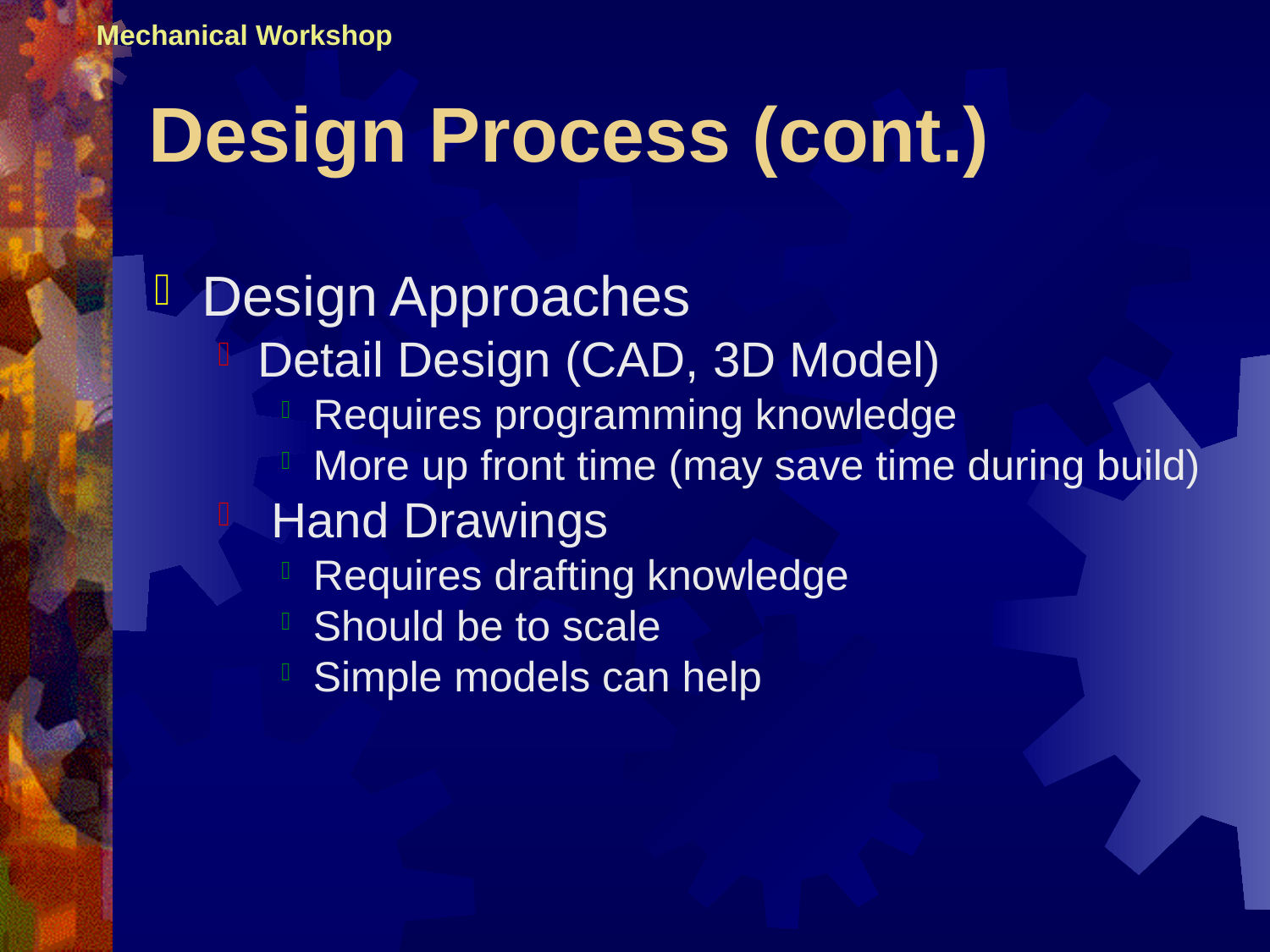

Mechanical Workshop
# Design Process (cont.)
Design Approaches
Detail Design (CAD, 3D Model)
Requires programming knowledge
More up front time (may save time during build)
 Hand Drawings
Requires drafting knowledge
Should be to scale
Simple models can help